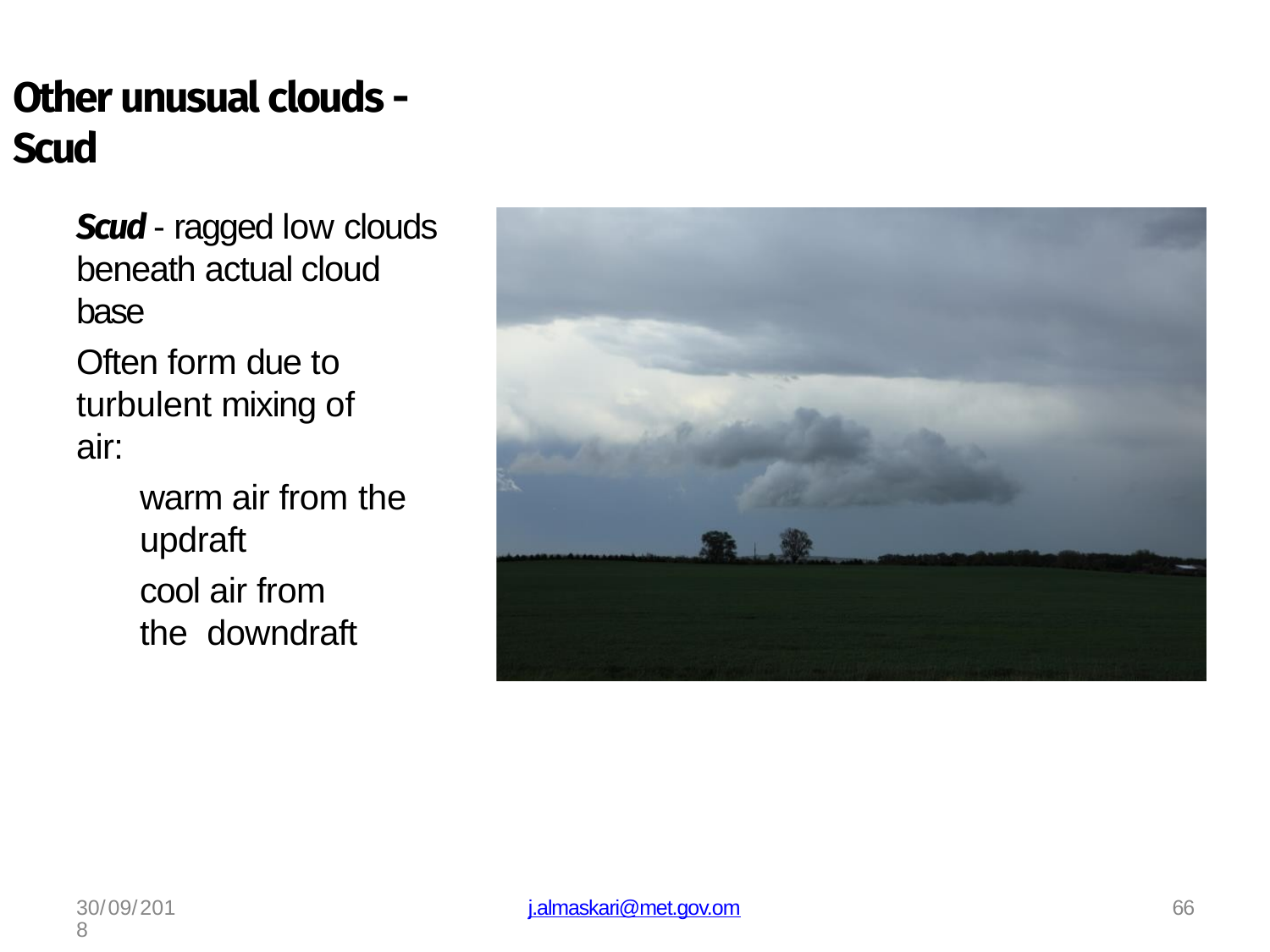

# Other unusual clouds - Scud
Scud - ragged low clouds  beneath actual cloud base
Often form due to  turbulent mixing of air:
warm air from the
updraft
cool air from the  downdraft

30/09/2018
j.almaskari@met.gov.om
66